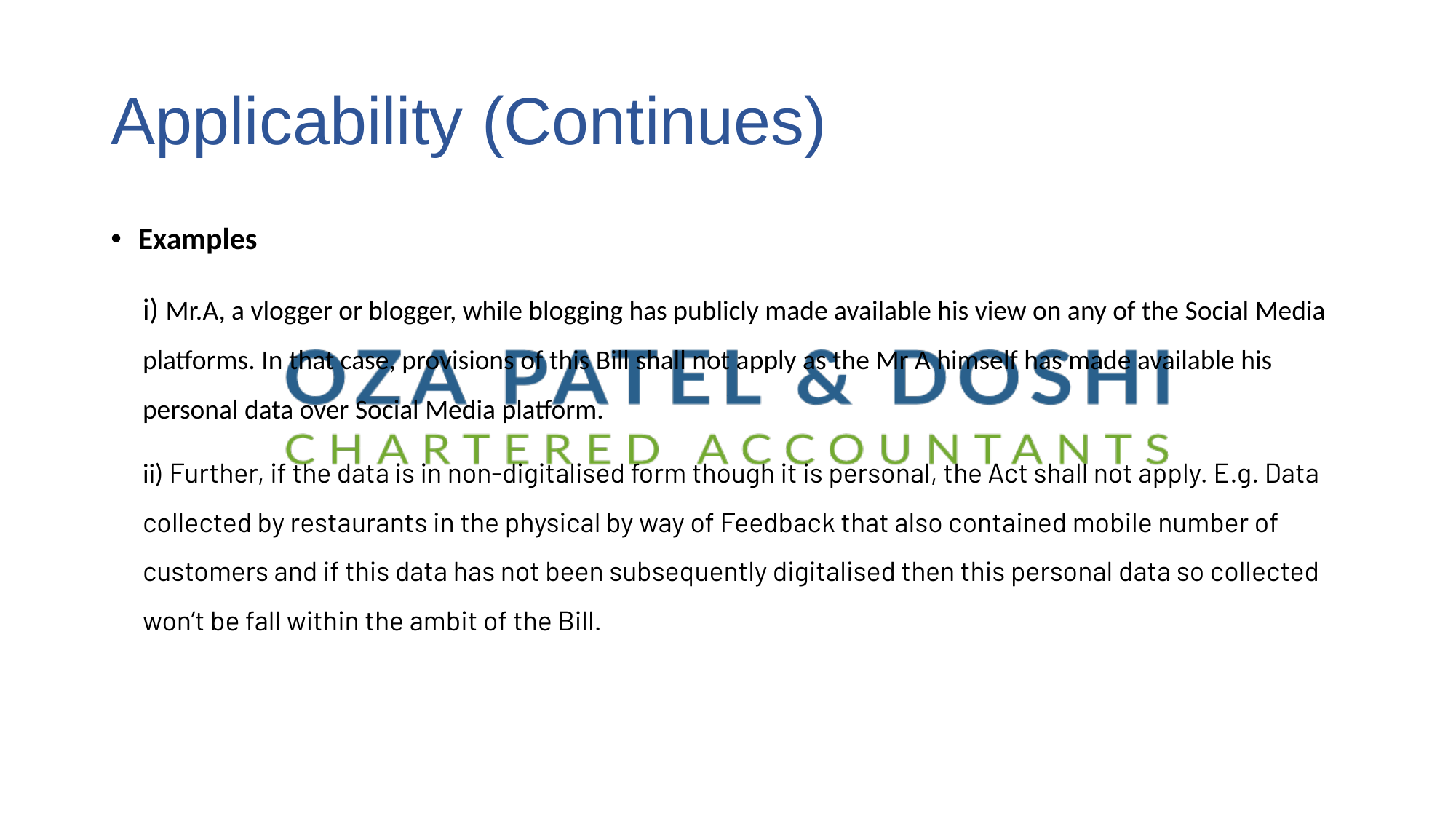

# Applicability (Continues)
Examples
i) Mr.A, a vlogger or blogger, while blogging has publicly made available his view on any of the Social Media platforms. In that case, provisions of this Bill shall not apply as the Mr A himself has made available his personal data over Social Media platform.
ii) Further, if the data is in non-digitalised form though it is personal, the Act shall not apply. E.g. Data collected by restaurants in the physical by way of Feedback that also contained mobile number of customers and if this data has not been subsequently digitalised then this personal data so collected won’t be fall within the ambit of the Bill.